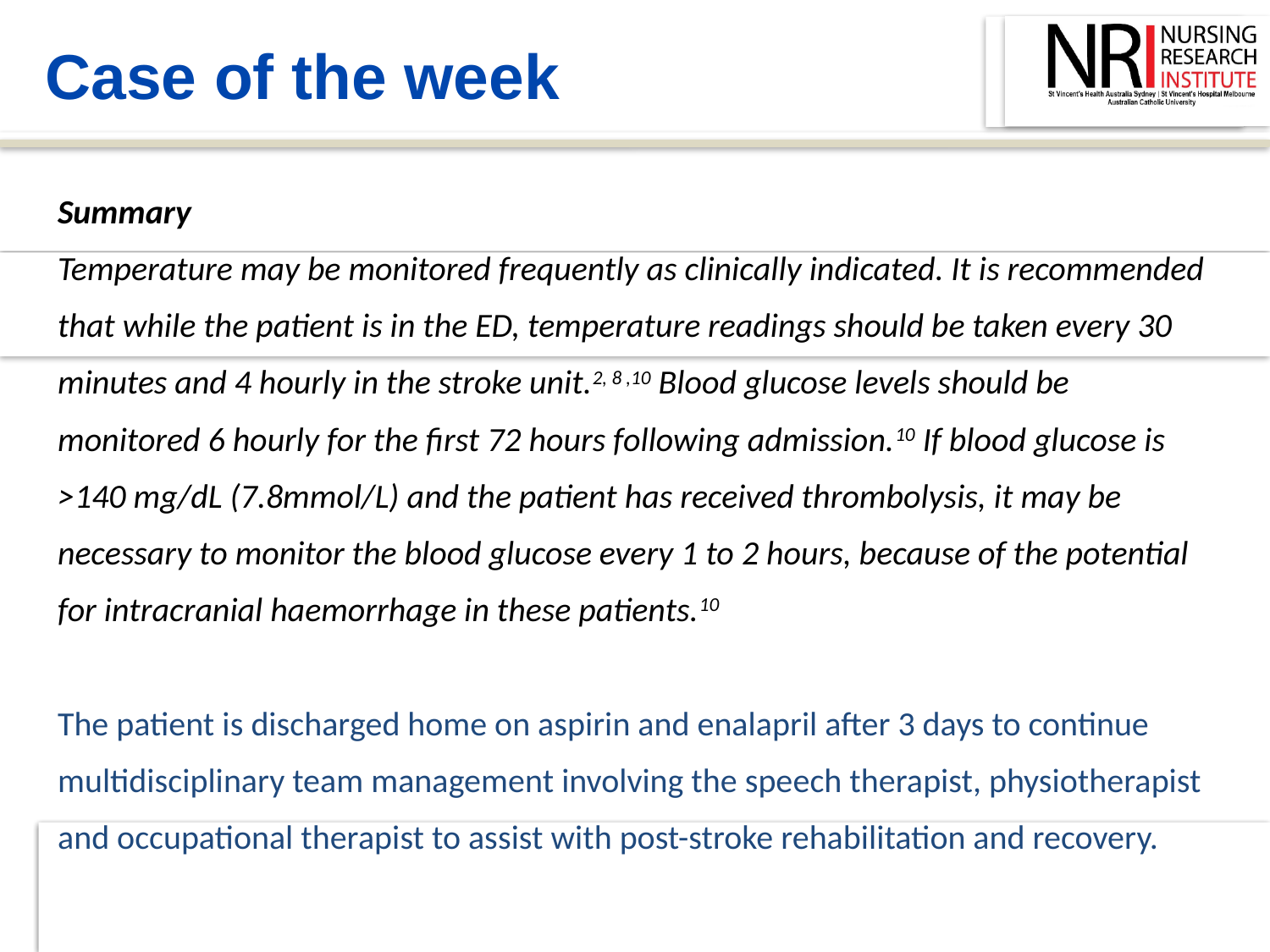

Case of the week
Summary
Temperature may be monitored frequently as clinically indicated. It is recommended that while the patient is in the ED, temperature readings should be taken every 30 minutes and 4 hourly in the stroke unit.2, 8 ,10 Blood glucose levels should be monitored 6 hourly for the first 72 hours following admission.10 If blood glucose is >140 mg/dL (7.8mmol/L) and the patient has received thrombolysis, it may be necessary to monitor the blood glucose every 1 to 2 hours, because of the potential for intracranial haemorrhage in these patients.10

The patient is discharged home on aspirin and enalapril after 3 days to continue multidisciplinary team management involving the speech therapist, physiotherapist and occupational therapist to assist with post-stroke rehabilitation and recovery.